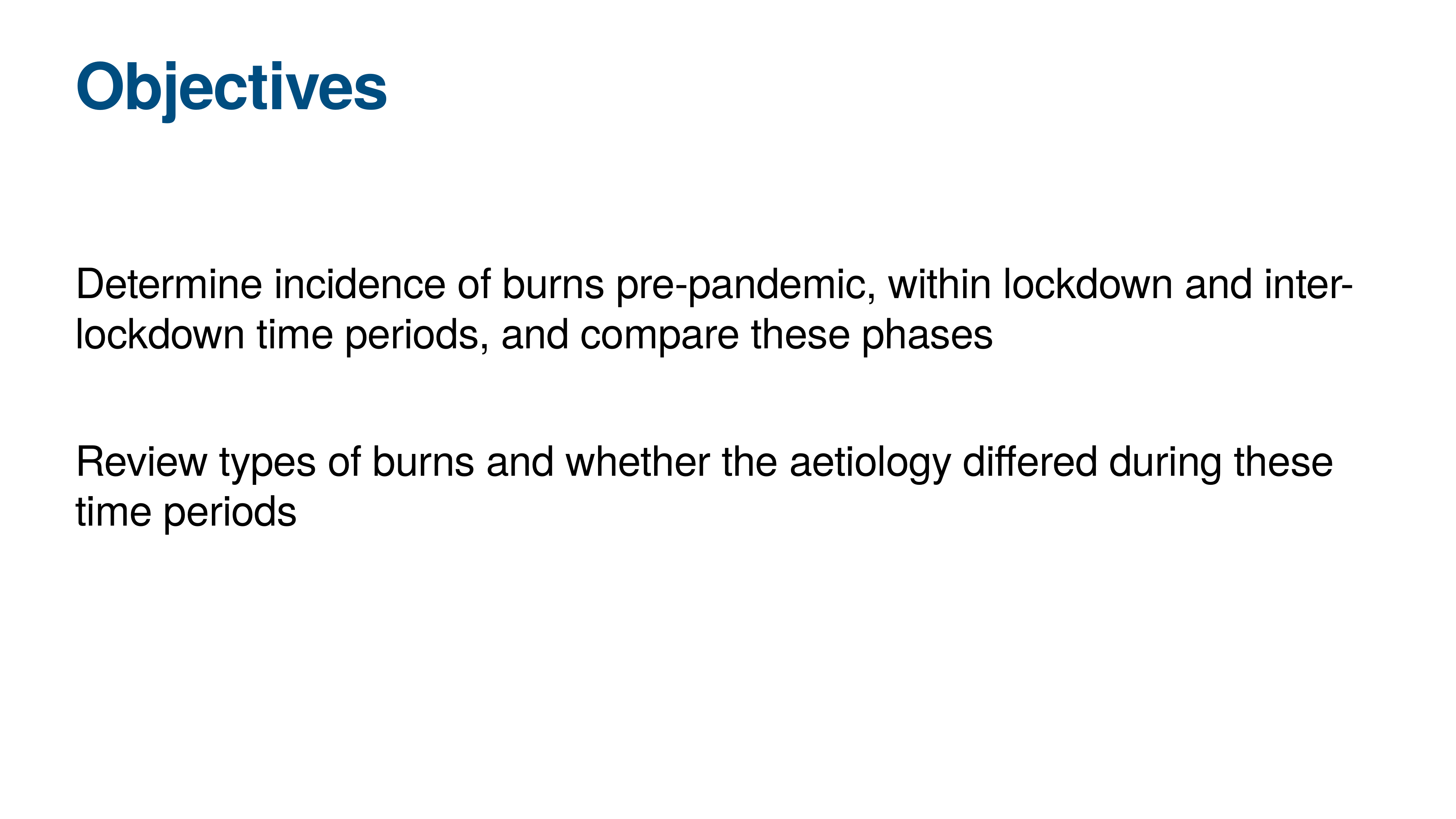

# Objectives
Determine incidence of burns pre-pandemic, within lockdown and inter-lockdown time periods, and compare these phases

Review types of burns and whether the aetiology differed during these time periods